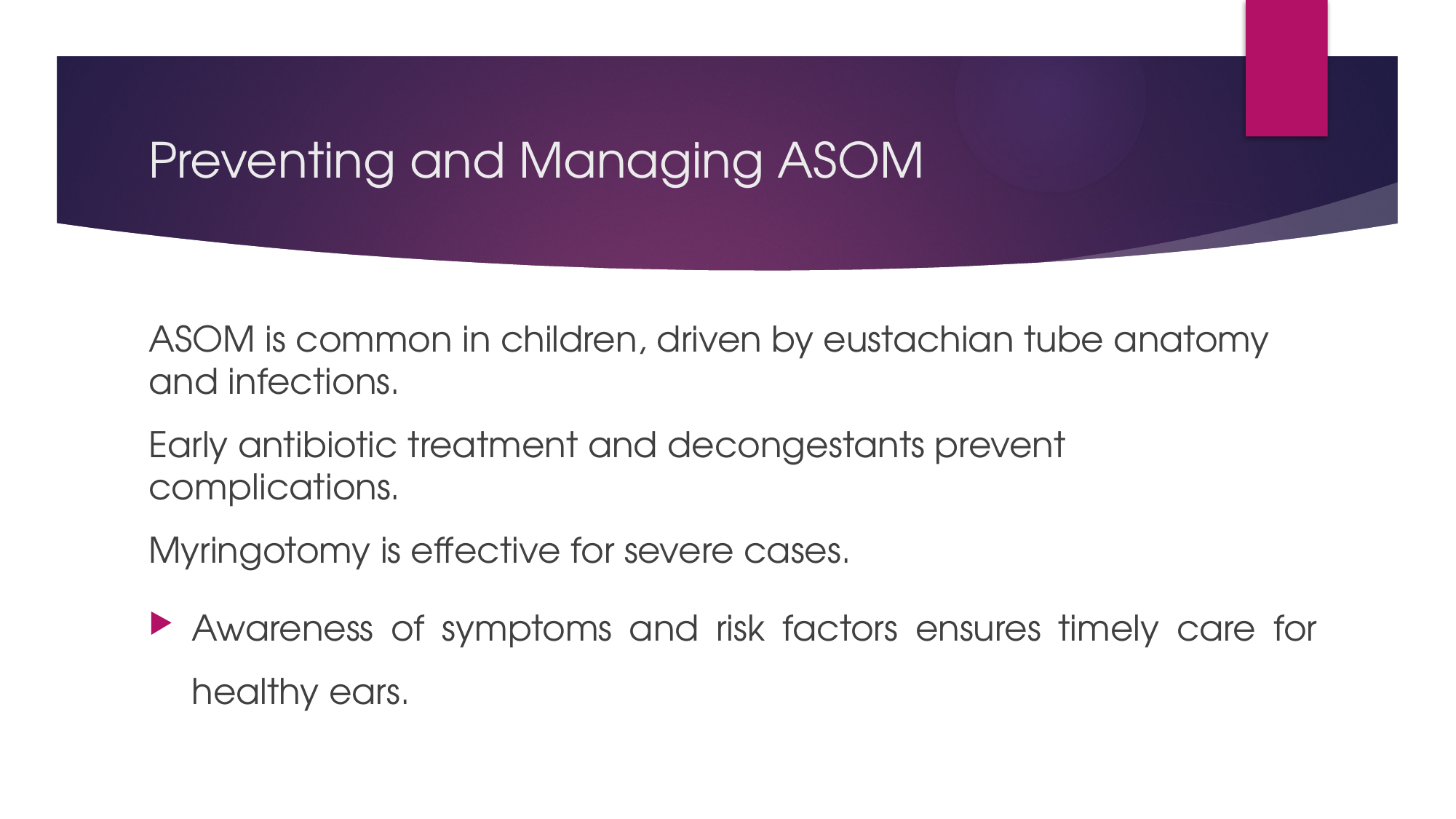

# Preventing and Managing ASOM
ASOM is common in children, driven by eustachian tube anatomy and infections.
Early antibiotic treatment and decongestants prevent complications.
Myringotomy is effective for severe cases.
Awareness of symptoms and risk factors ensures timely care for healthy ears.